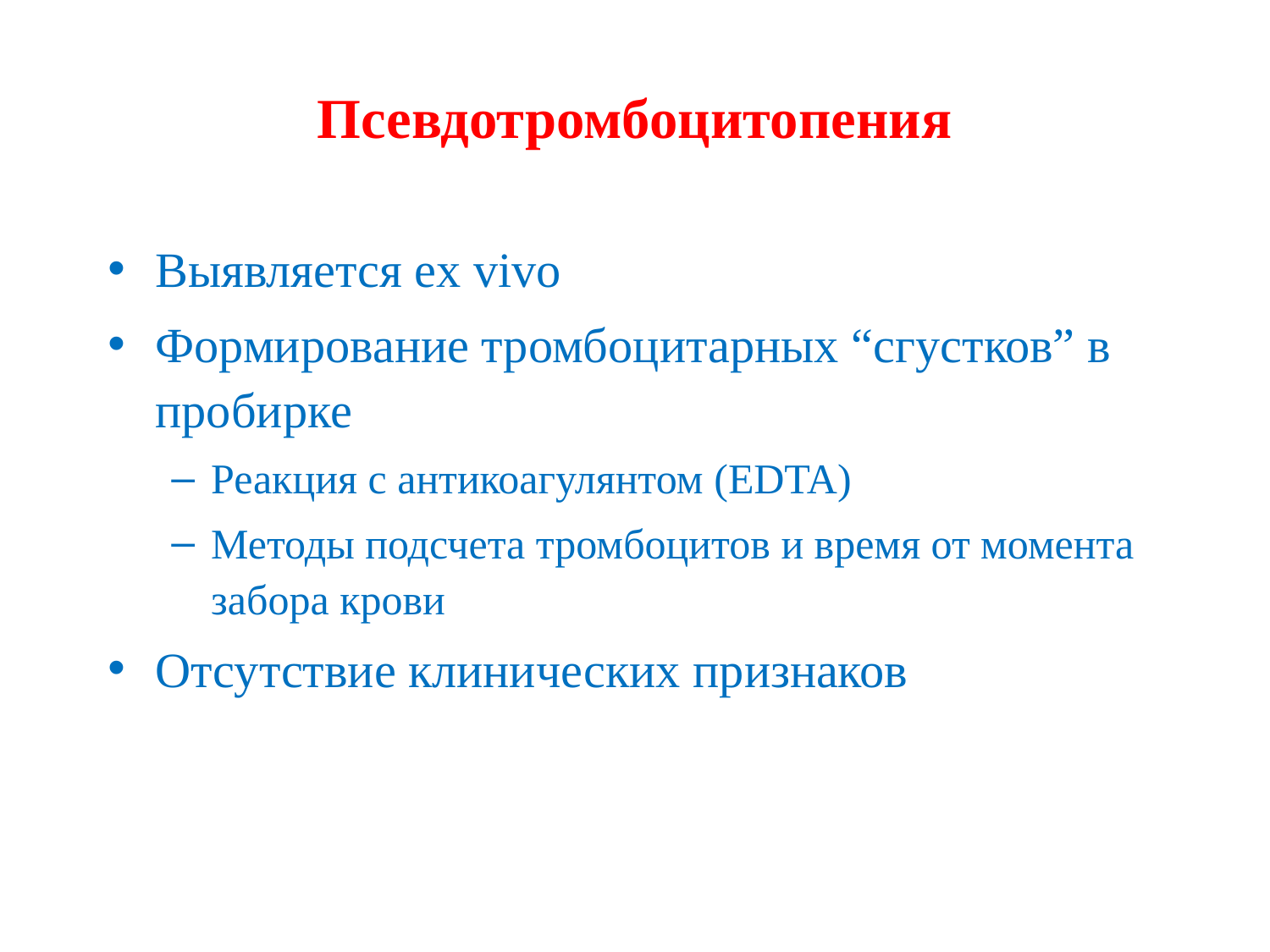

# Псевдотромбоцитопения
Выявляется ex vivo
Формирование тромбоцитарных “сгустков” в пробирке
Реакция с антикоагулянтом (EDTA)
Методы подсчета тромбоцитов и время от момента забора крови
Отсутствие клинических признаков